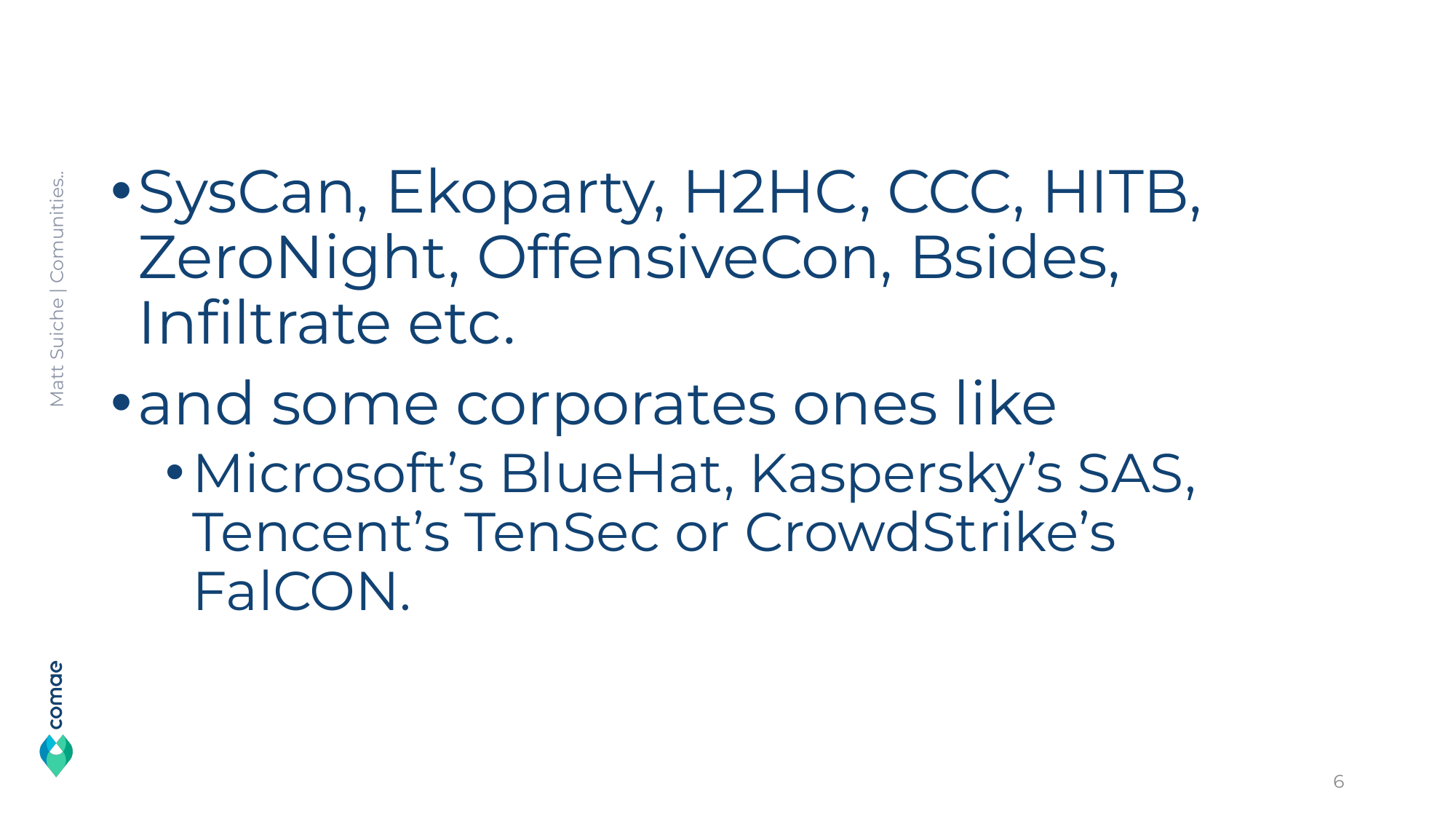

#
SysCan, Ekoparty, H2HC, CCC, HITB, ZeroNight, OffensiveCon, Bsides, Infiltrate etc.
and some corporates ones like
Microsoft’s BlueHat, Kaspersky’s SAS, Tencent’s TenSec or CrowdStrike’s FalCON.

Matt Suiche | Comunities..
6